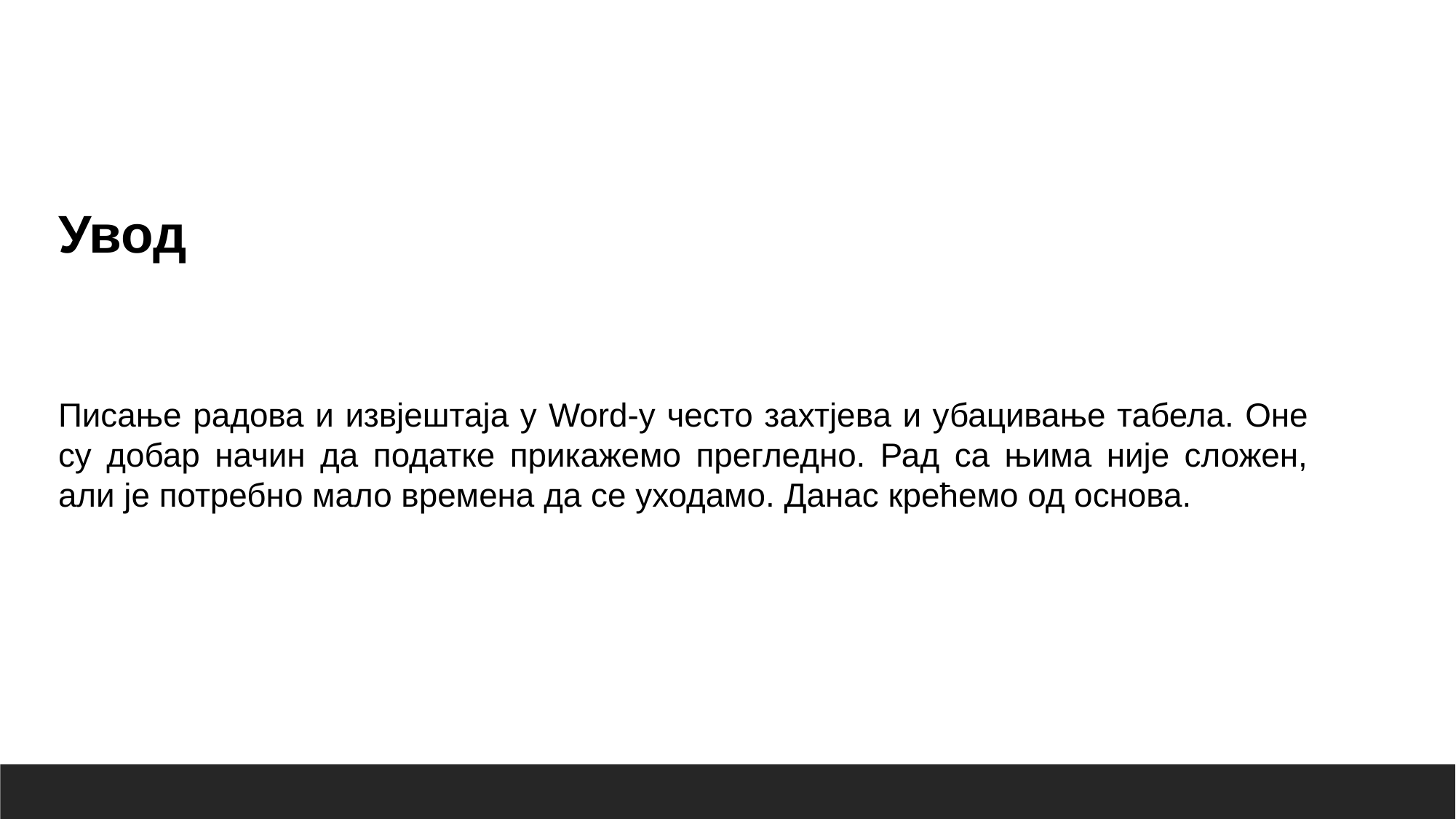

Увод

Писање радова и извјештаја у Word-у често захтјева и убацивање табела. Оне су добар начин да податке прикажемо прегледно. Рад са њима није сложен, али је потребно мало времена да се уходамо. Данас крећемо од основа.